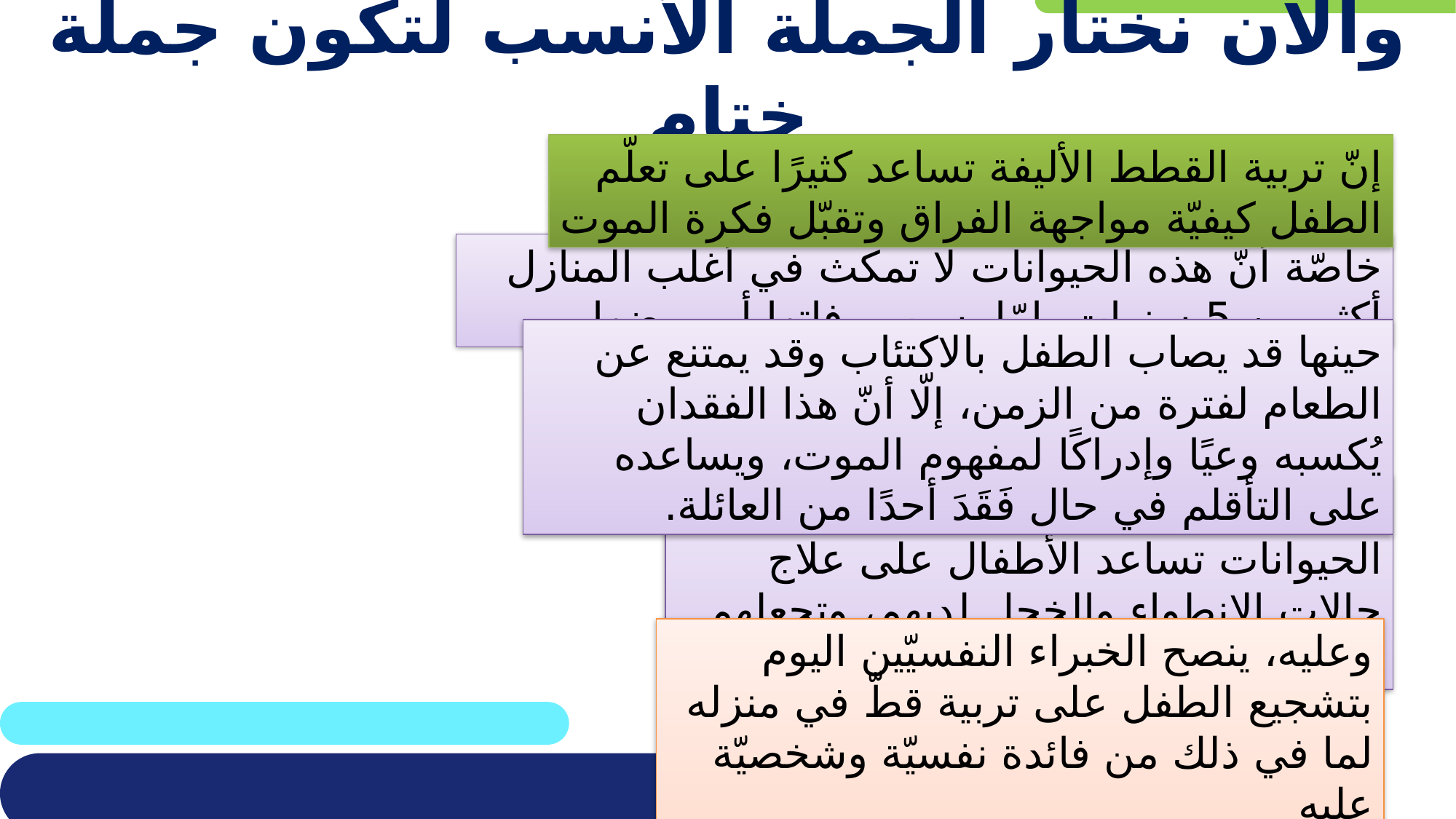

# والآن نختار الجملة الأنسب لتكون جملة ختام
إنّ تربية القطط الأليفة تساعد كثيرًا على تعلّم الطفل كيفيّة مواجهة الفراق وتقبّل فكرة الموت
خاصّة أنّ هذه الحيوانات لا تمكث في أغلب المنازل أكثر من 5 سنوات، إمّا بسبب وفاتها أو مرضها
حينها قد يصاب الطفل بالاكتئاب وقد يمتنع عن الطعام لفترة من الزمن، إلّا أنّ هذا الفقدان يُكسبه وعيًا وإدراكًا لمفهوم الموت، ويساعده على التأقلم في حال فَقَدَ أحدًا من العائلة.
ويُجمع العديد من المختصّين التربويّين أنّ الحيوانات تساعد الأطفال على علاج حالات الانطواء والخجل لديهم، وتجعلهم هادئين غير عدائيّين.
وعليه، ينصح الخبراء النفسيّين اليوم بتشجيع الطفل على تربية قطّ في منزله لما في ذلك من فائدة نفسيّة وشخصيّة عليه